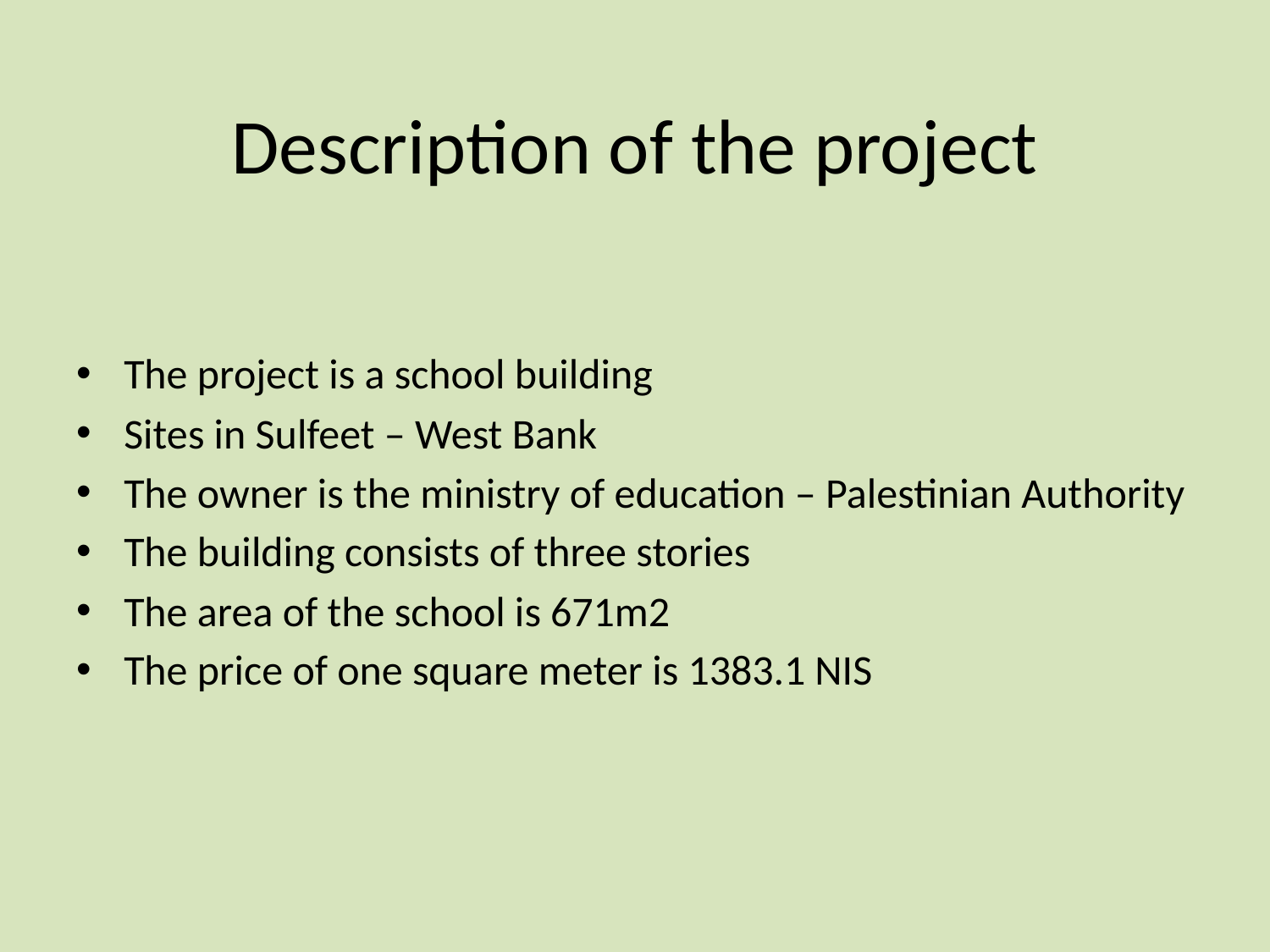

# Description of the project

The project is a school building
Sites in Sulfeet – West Bank
The owner is the ministry of education – Palestinian Authority
The building consists of three stories
The area of the school is 671m2
The price of one square meter is 1383.1 NIS